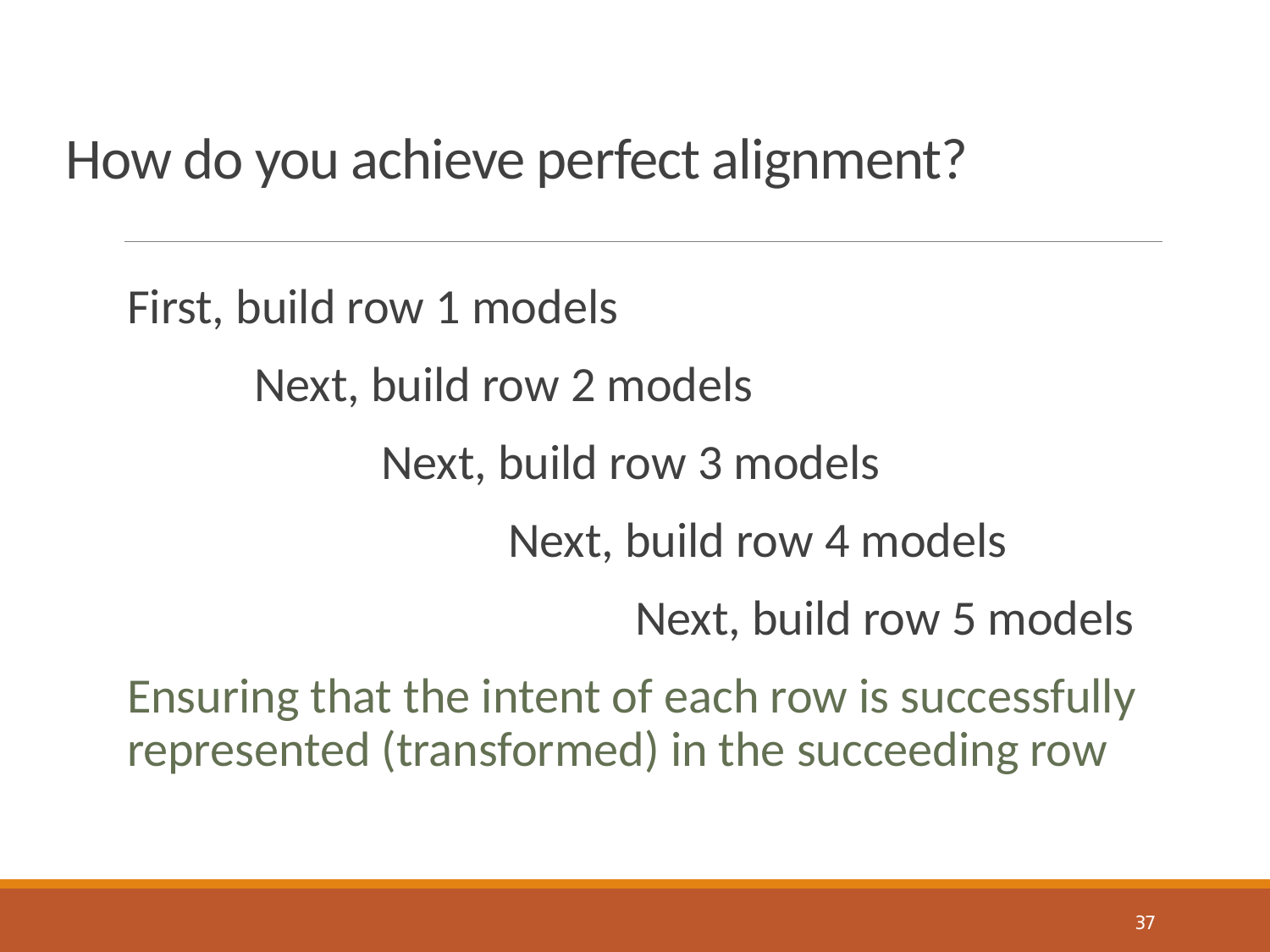

# How do you achieve perfect alignment?
First, build row 1 models
	Next, build row 2 models
		Next, build row 3 models
			Next, build row 4 models
				Next, build row 5 models
Ensuring that the intent of each row is successfully represented (transformed) in the succeeding row
37